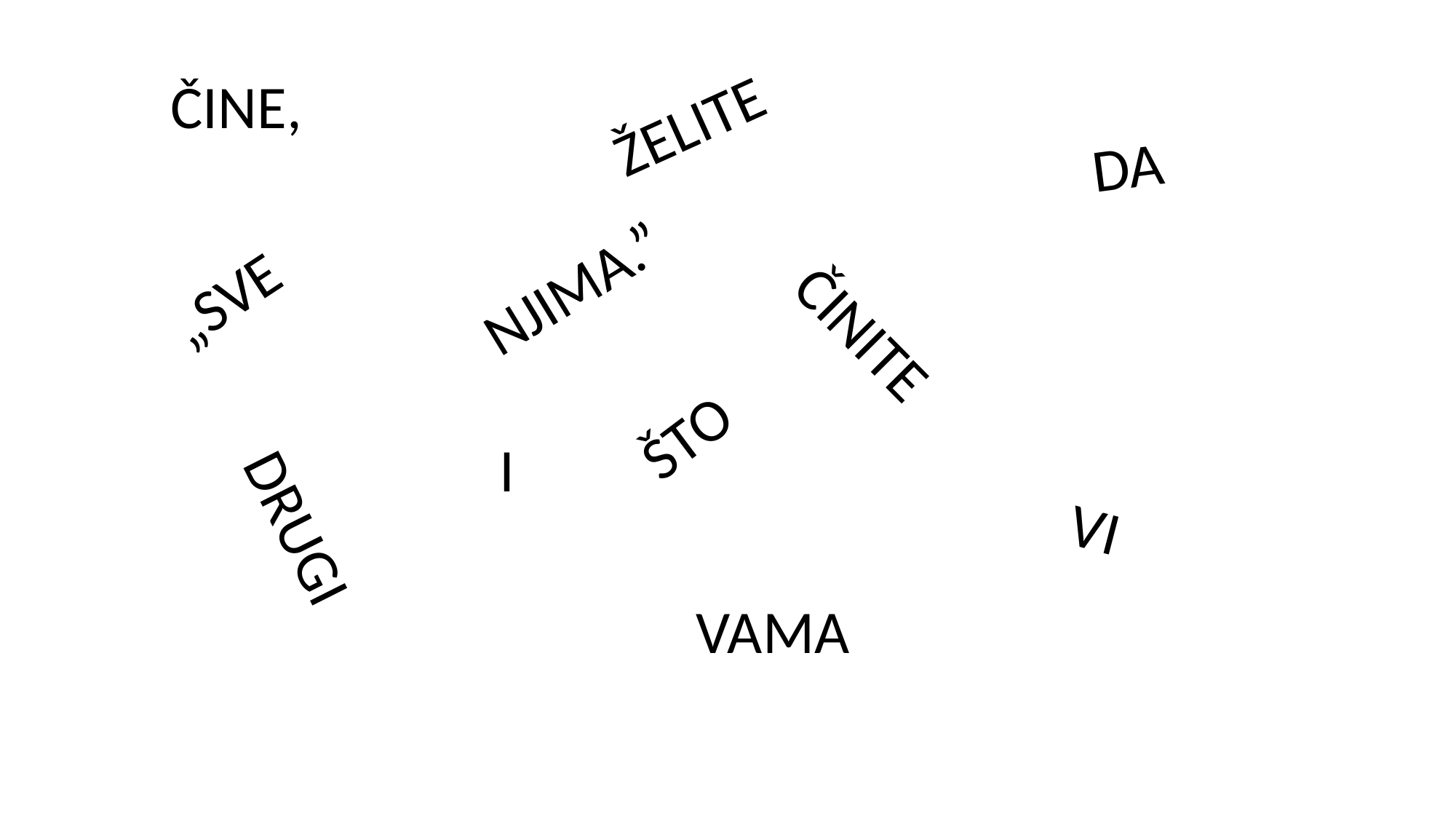

ČINE,
ŽELITE
DA
NJIMA.”
„SVE
ČINITE
ŠTO
I
VI
DRUGI
VAMA